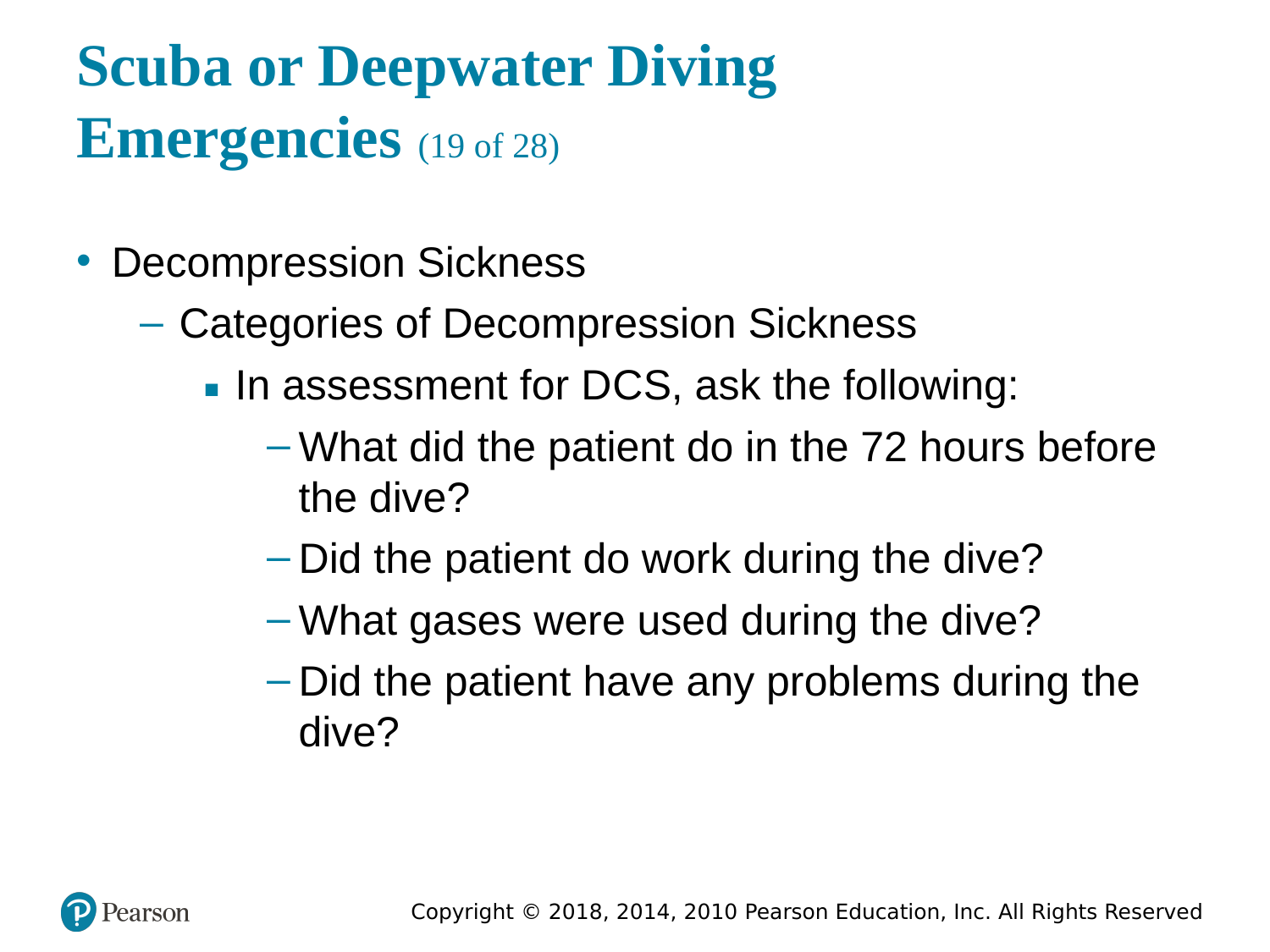

# Scuba or Deepwater Diving Emergencies (19 of 28)
Decompression Sickness
Categories of Decompression Sickness
In assessment for D C S, ask the following:
What did the patient do in the 72 hours before the dive?
Did the patient do work during the dive?
What gases were used during the dive?
Did the patient have any problems during the dive?